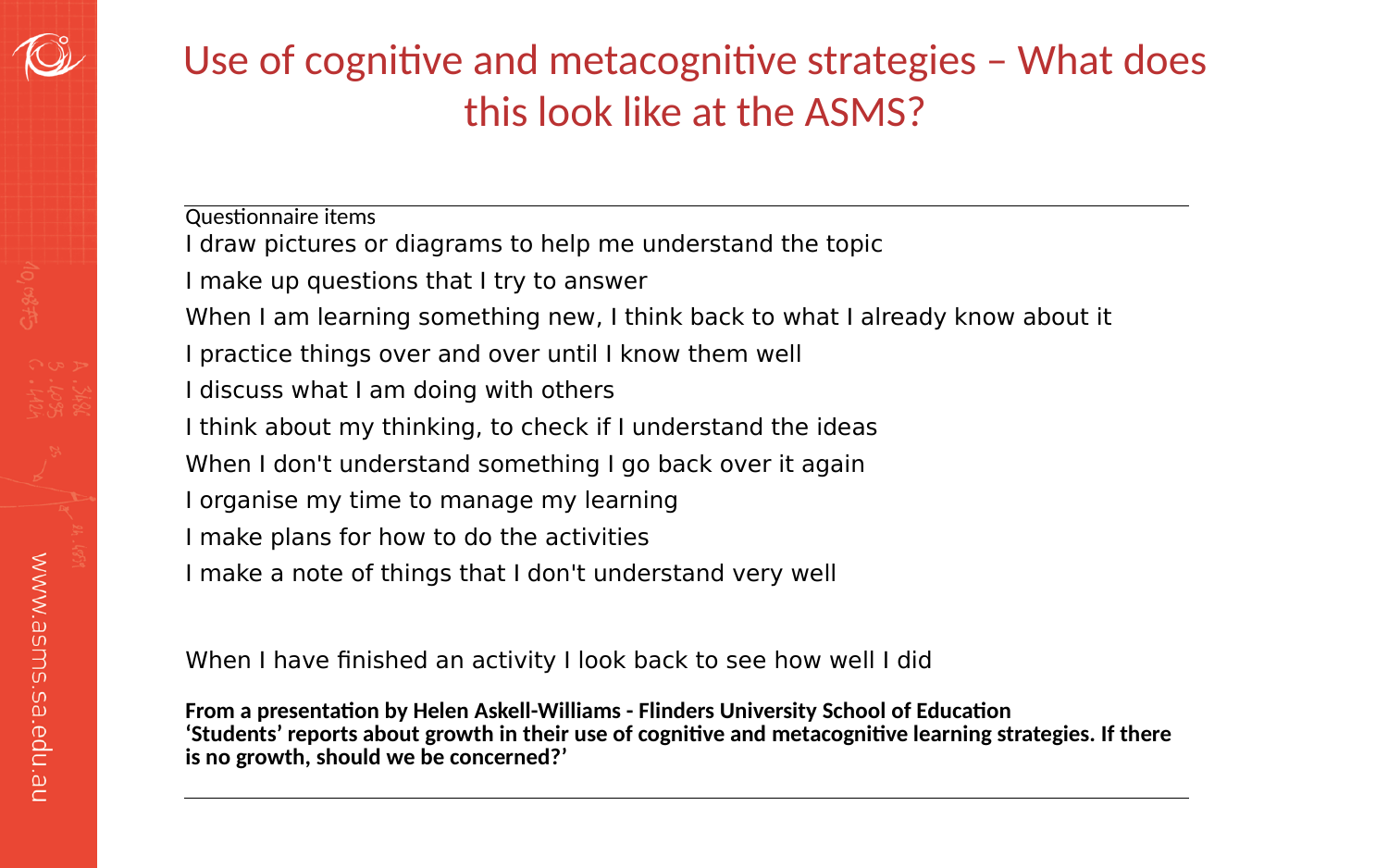

# Use of cognitive and metacognitive strategies – What does this look like at the ASMS?
| Questionnaire items I draw pictures or diagrams to help me understand the topic |
| --- |
| I make up questions that I try to answer |
| When I am learning something new, I think back to what I already know about it |
| I practice things over and over until I know them well |
| I discuss what I am doing with others |
| I think about my thinking, to check if I understand the ideas |
| When I don't understand something I go back over it again |
| I organise my time to manage my learning |
| I make plans for how to do the activities |
| I make a note of things that I don't understand very well |
| When I have finished an activity I look back to see how well I did From a presentation by Helen Askell-Williams - Flinders University School of Education ‘Students’ reports about growth in their use of cognitive and metacognitive learning strategies. If there is no growth, should we be concerned?’ |